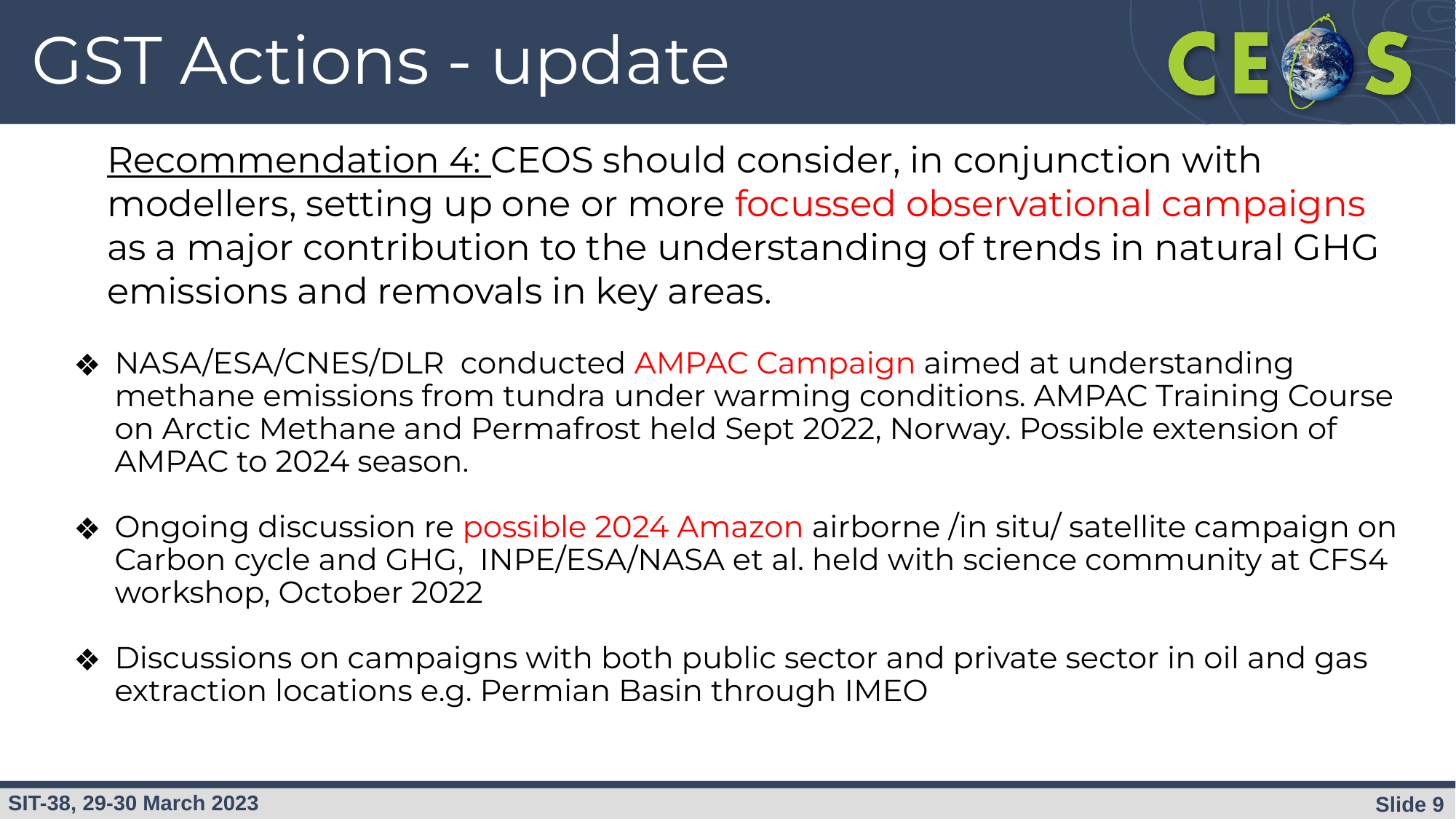

# GST Actions - update
Recommendation 4: CEOS should consider, in conjunction with modellers, setting up one or more focussed observational campaigns as a major contribution to the understanding of trends in natural GHG emissions and removals in key areas.

NASA/ESA/CNES/DLR  conducted AMPAC Campaign aimed at understanding methane emissions from tundra under warming conditions. AMPAC Training Course on Arctic Methane and Permafrost held Sept 2022, Norway. Possible extension of AMPAC to 2024 season.

Ongoing discussion re possible 2024 Amazon airborne /in situ/ satellite campaign on Carbon cycle and GHG,  INPE/ESA/NASA et al. held with science community at CFS4 workshop, October 2022

Discussions on campaigns with both public sector and private sector in oil and gas extraction locations e.g. Permian Basin through IMEO